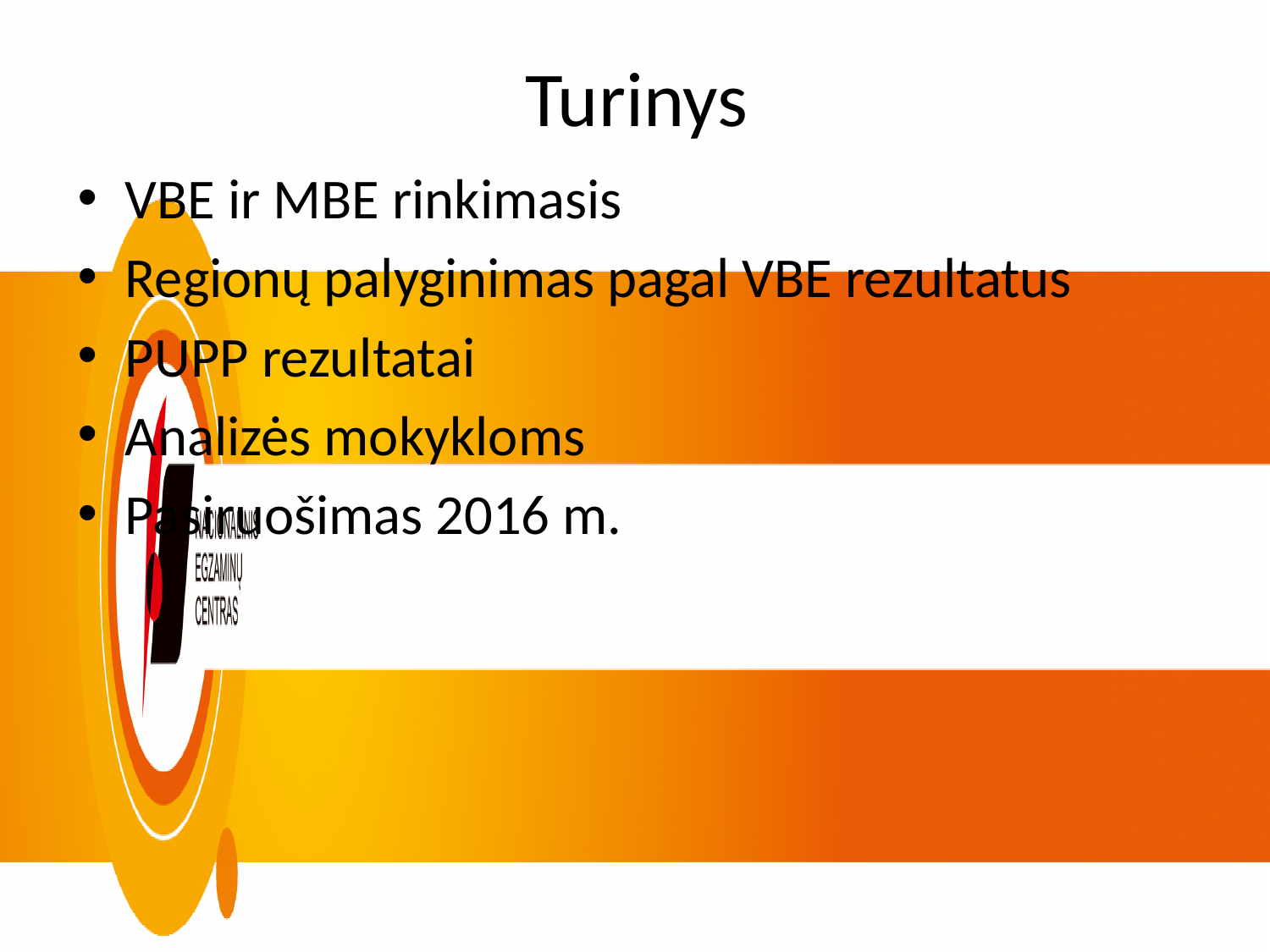

# Turinys
VBE ir MBE rinkimasis
Regionų palyginimas pagal VBE rezultatus
PUPP rezultatai
Analizės mokykloms
Pasiruošimas 2016 m.